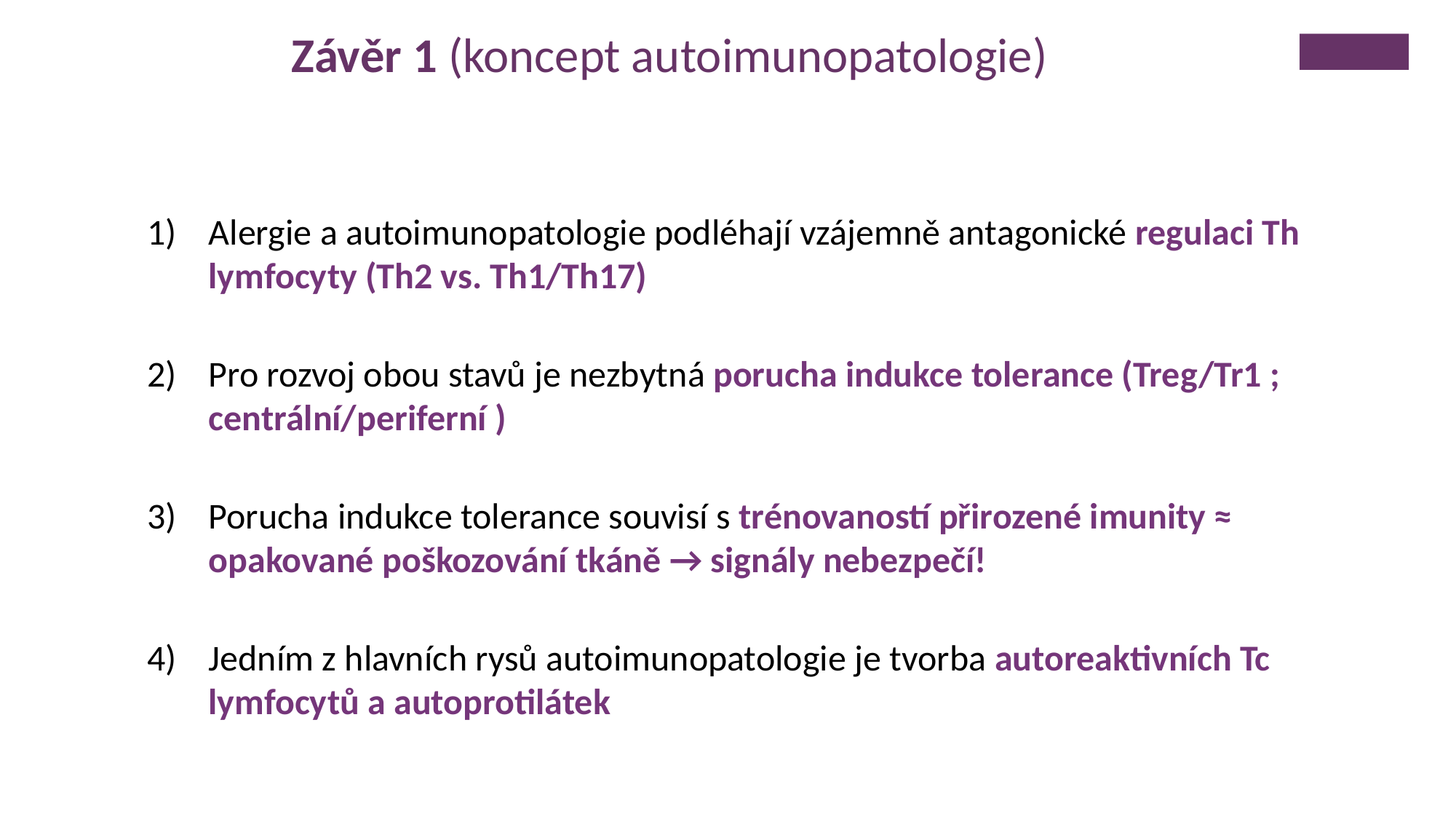

Závěr 1 (koncept autoimunopatologie)
Alergie a autoimunopatologie podléhají vzájemně antagonické regulaci Th lymfocyty (Th2 vs. Th1/Th17)
Pro rozvoj obou stavů je nezbytná porucha indukce tolerance (Treg/Tr1 ; centrální/periferní )
Porucha indukce tolerance souvisí s trénovaností přirozené imunity ≈ opakované poškozování tkáně → signály nebezpečí!
Jedním z hlavních rysů autoimunopatologie je tvorba autoreaktivních Tc lymfocytů a autoprotilátek